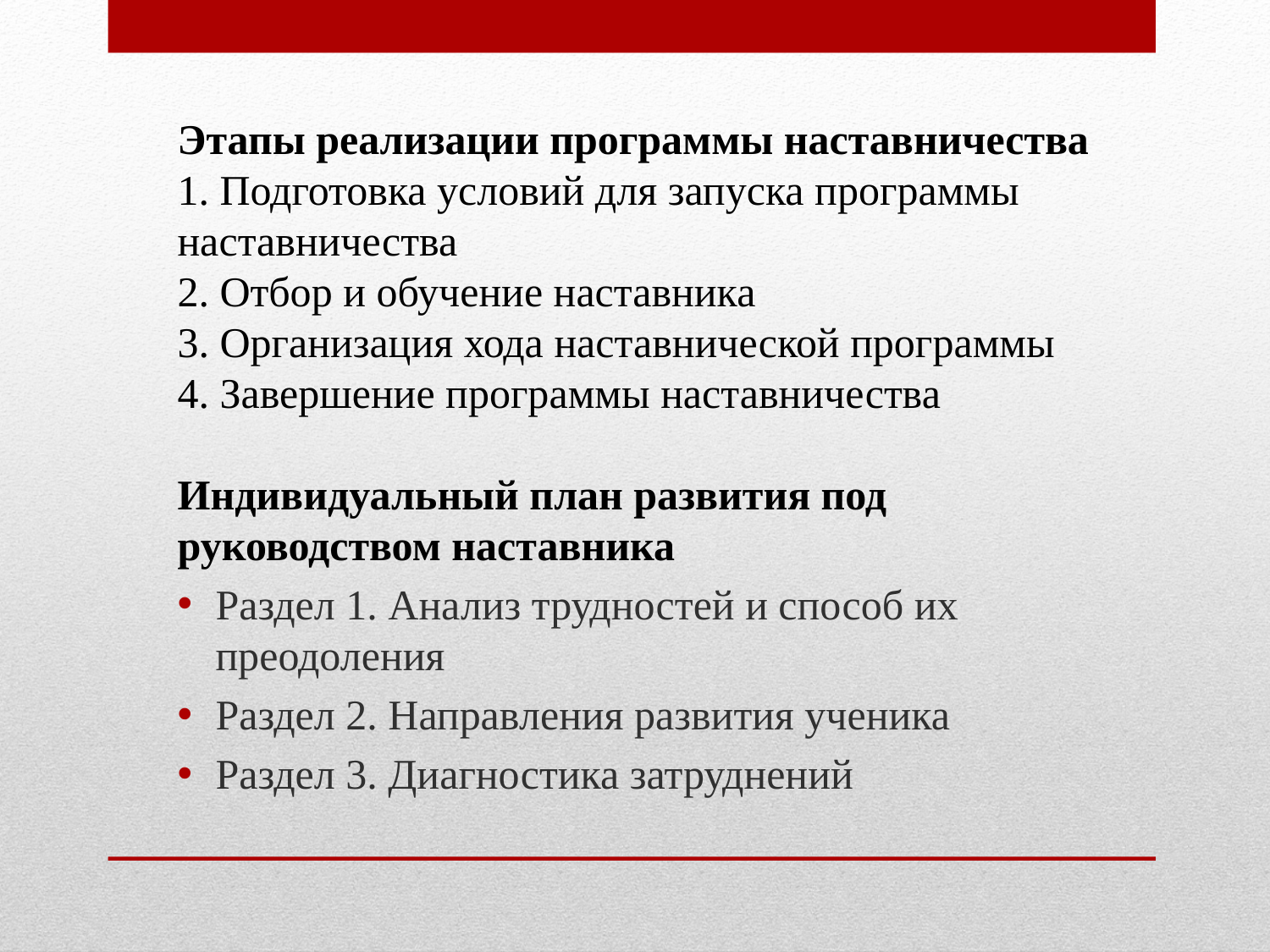

Этапы реализации программы наставничества
1. Подготовка условий для запуска программы наставничества
2. Отбор и обучение наставника
3. Организация хода наставнической программы
4. Завершение программы наставничества

Индивидуальный план развития под          руководством наставника
Раздел 1. Анализ трудностей и способ их преодоления
Раздел 2. Направления развития ученика
Раздел 3. Диагностика затруднений